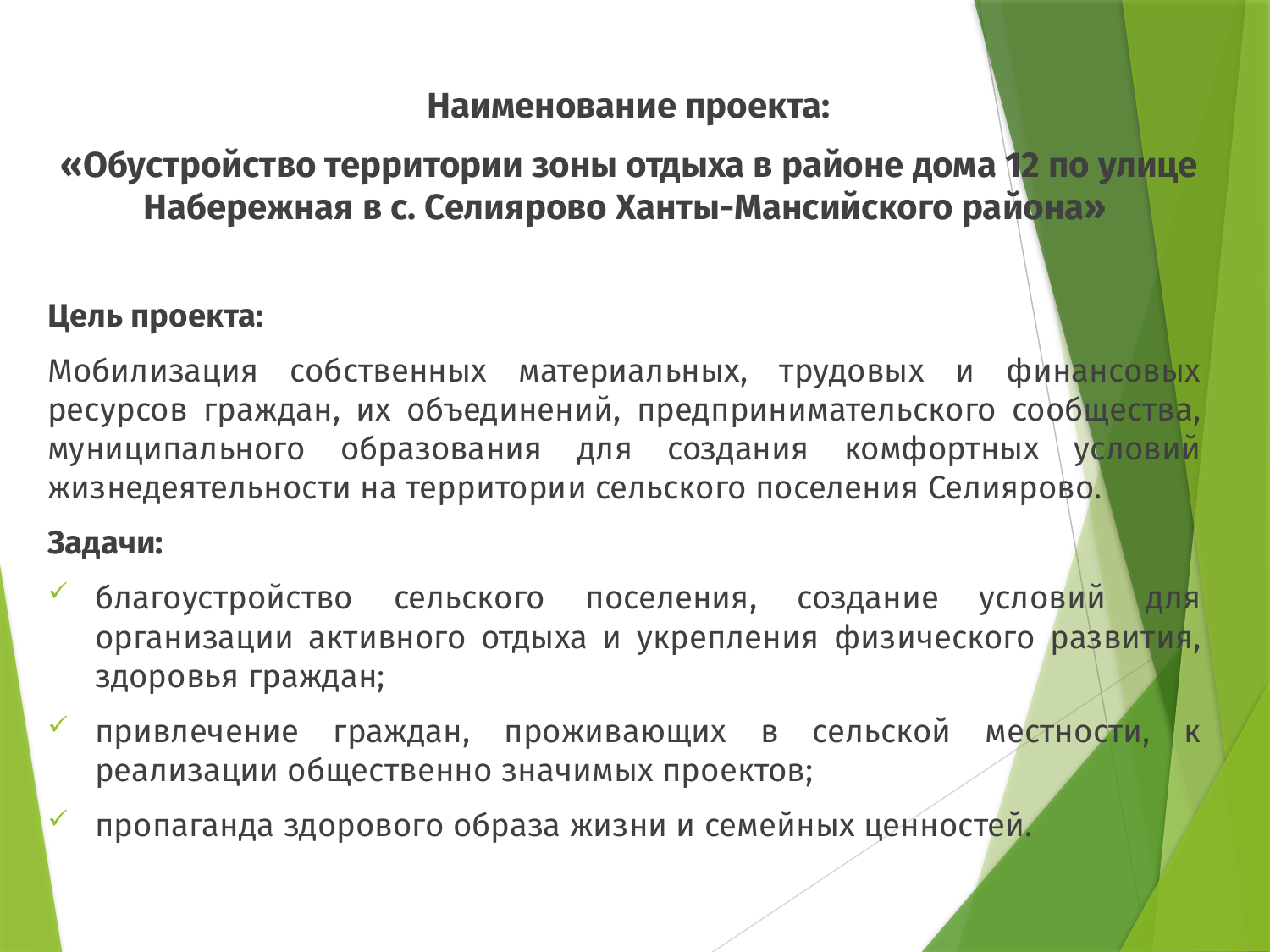

Наименование проекта:
 «Обустройство территории зоны отдыха в районе дома 12 по улице Набережная в с. Селиярово Ханты-Мансийского района»

Цель проекта:
Мобилизация собственных материальных, трудовых и финансовых ресурсов граждан, их объединений, предпринимательского сообщества, муниципального образования для создания комфортных условий жизнедеятельности на территории сельского поселения Селиярово.
Задачи:
благоустройство сельского поселения, создание условий для организации активного отдыха и укрепления физического развития, здоровья граждан;
привлечение граждан, проживающих в сельской местности, к реализации общественно значимых проектов;
пропаганда здорового образа жизни и семейных ценностей.